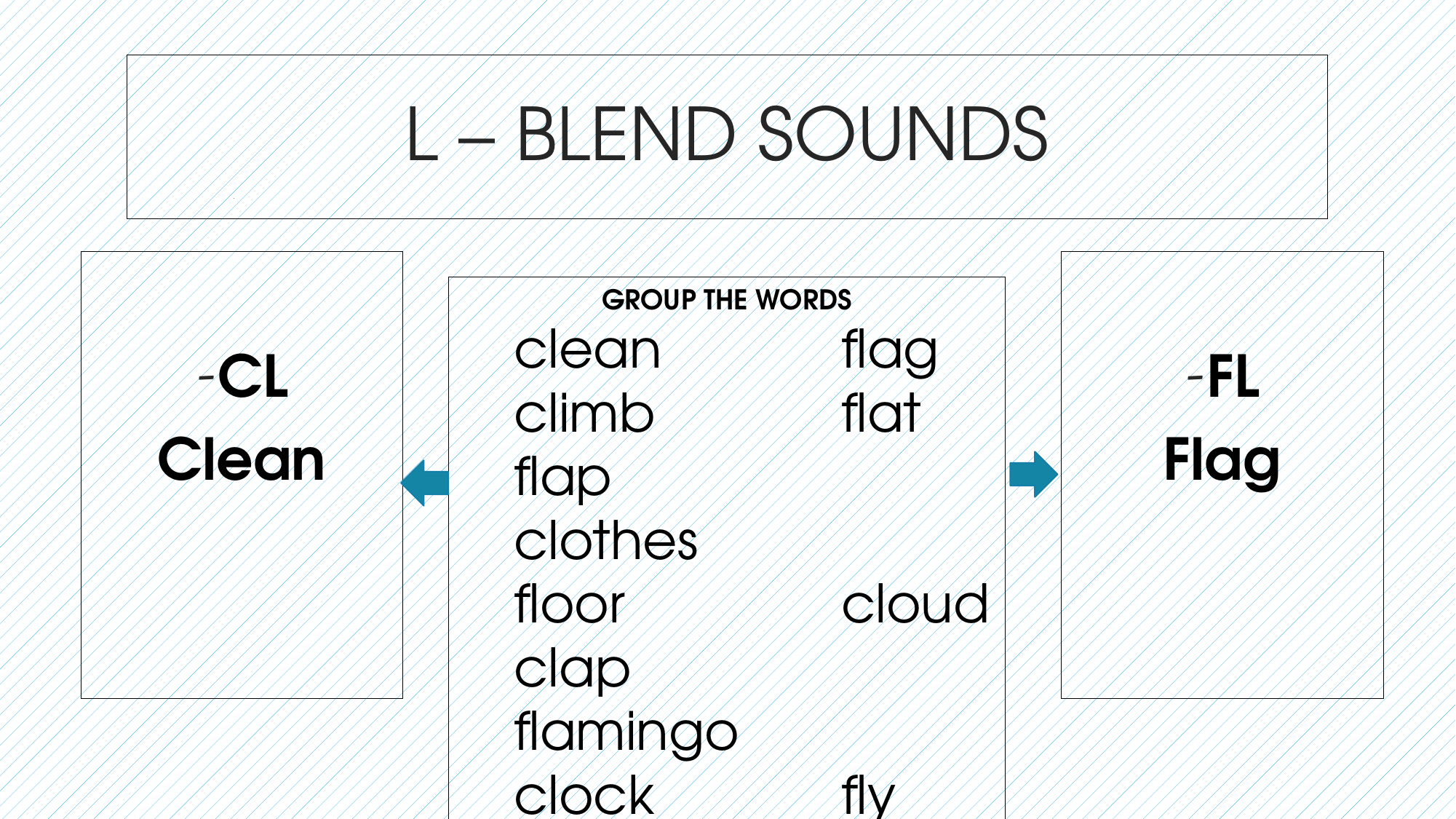

# L – BLEND SOUNDS

CL
Clean

FL
Flag
GROUP THE WORDS
clean		flag
climb		flat
flap			clothes
floor 		cloud
clap 		flamingo
clock		fly